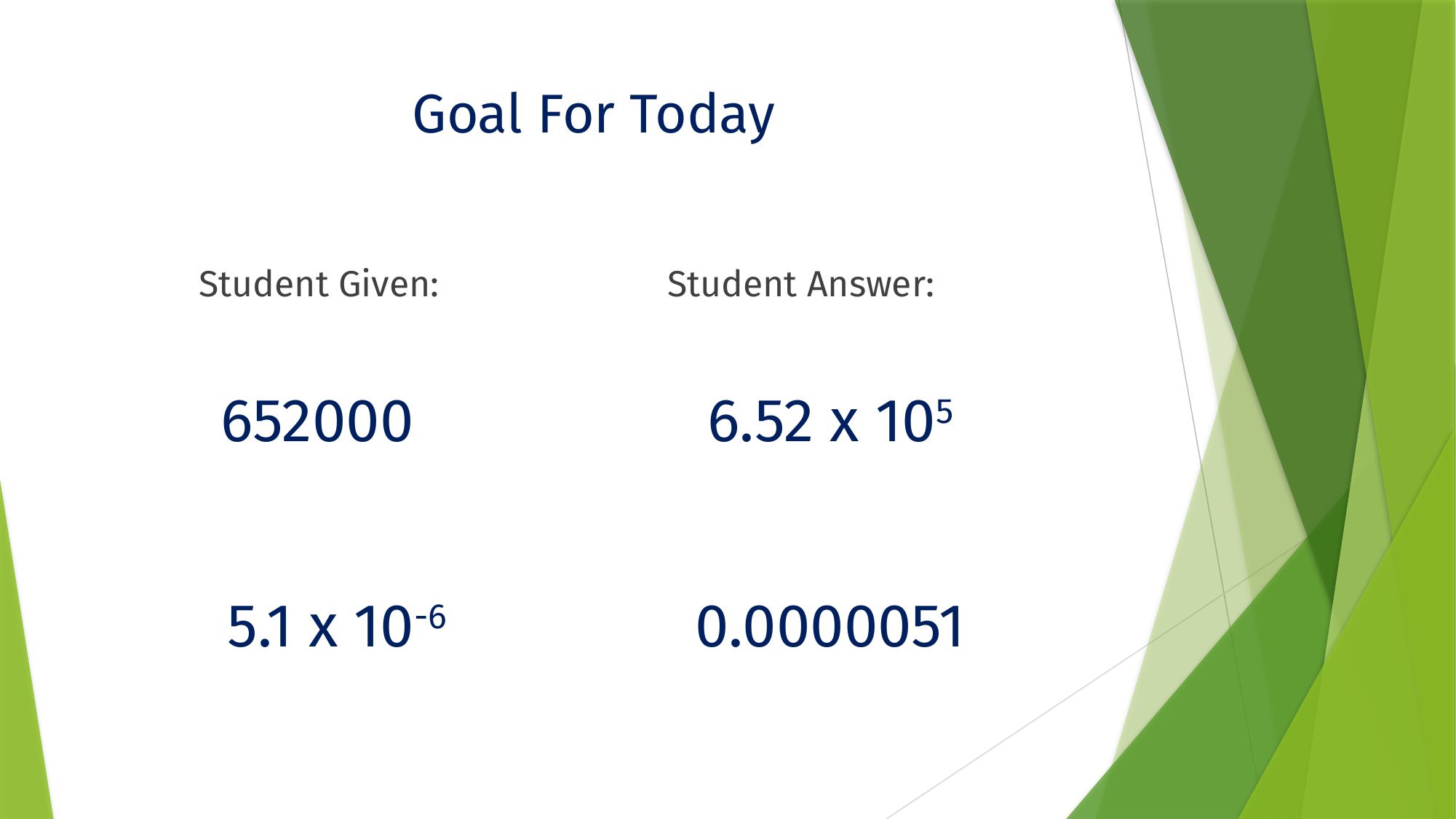

# Goal For Today
Student Given:
Student Answer:

652000

6.52 x 105

5.1 x 10-6

0.0000051